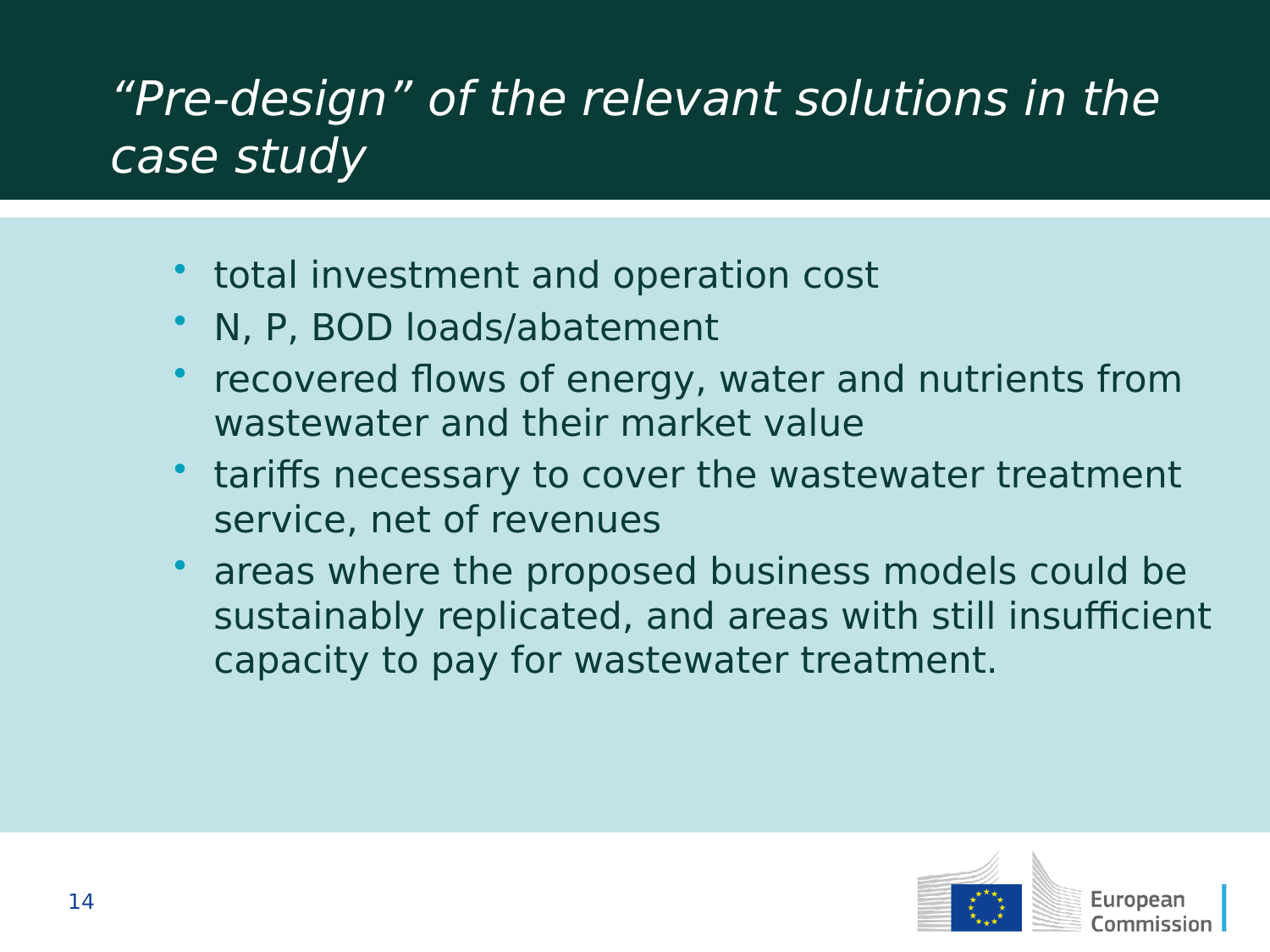

“Pre-design” of the relevant solutions in the case study
total investment and operation cost
N, P, BOD loads/abatement
recovered flows of energy, water and nutrients from wastewater and their market value
tariffs necessary to cover the wastewater treatment service, net of revenues
areas where the proposed business models could be sustainably replicated, and areas with still insufficient capacity to pay for wastewater treatment.